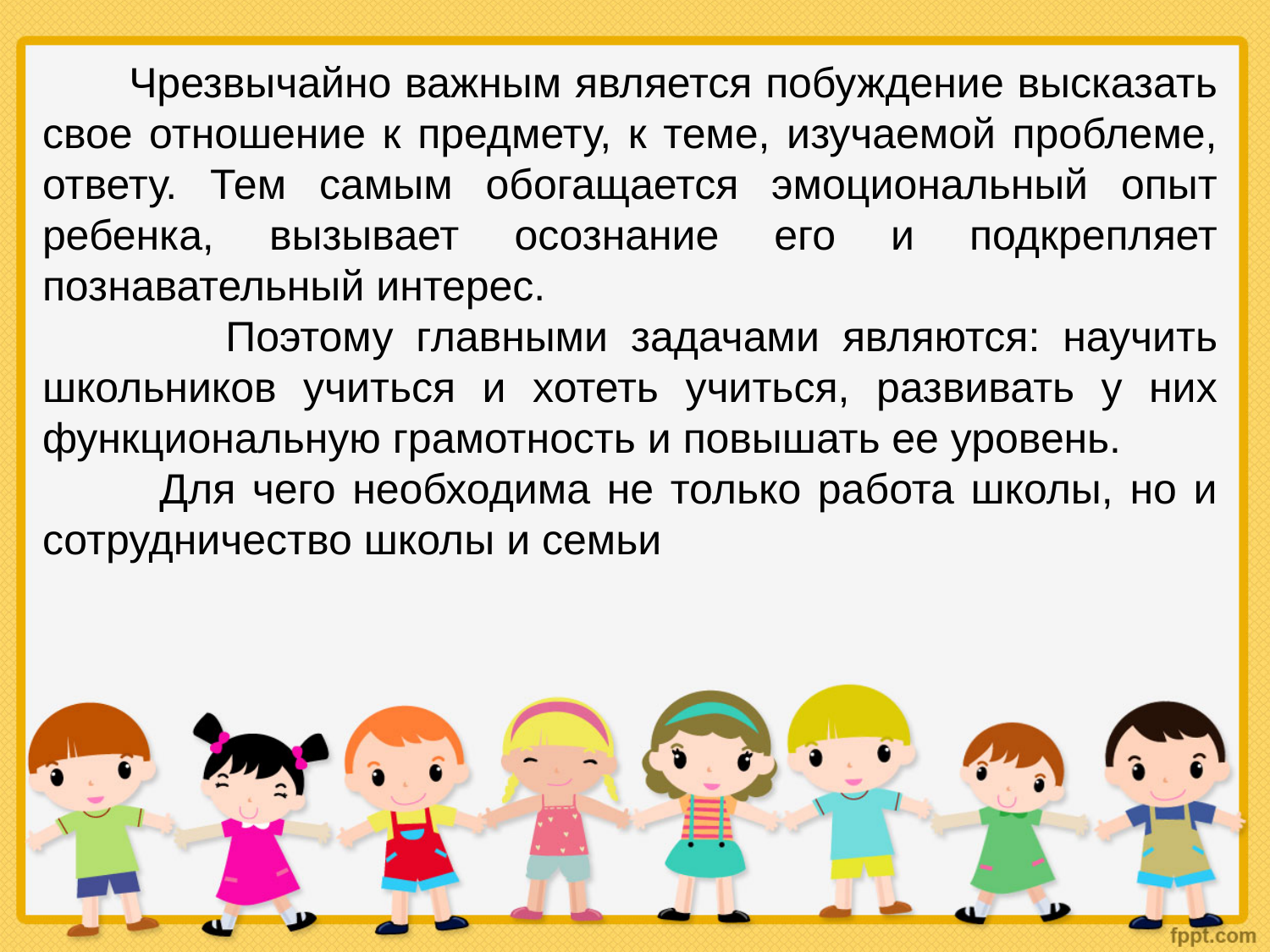

Чрезвычайно важным является побуждение высказать свое отношение к предмету, к теме, изучаемой проблеме, ответу. Тем самым обогащается эмоциональный опыт ребенка, вызывает осознание его и подкрепляет познавательный интерес.
        Поэтому главными задачами являются: научить школьников учиться и хотеть учиться, развивать у них функциональную грамотность и повышать ее уровень.
       Для чего необходима не только работа школы, но и сотрудничество школы и семьи